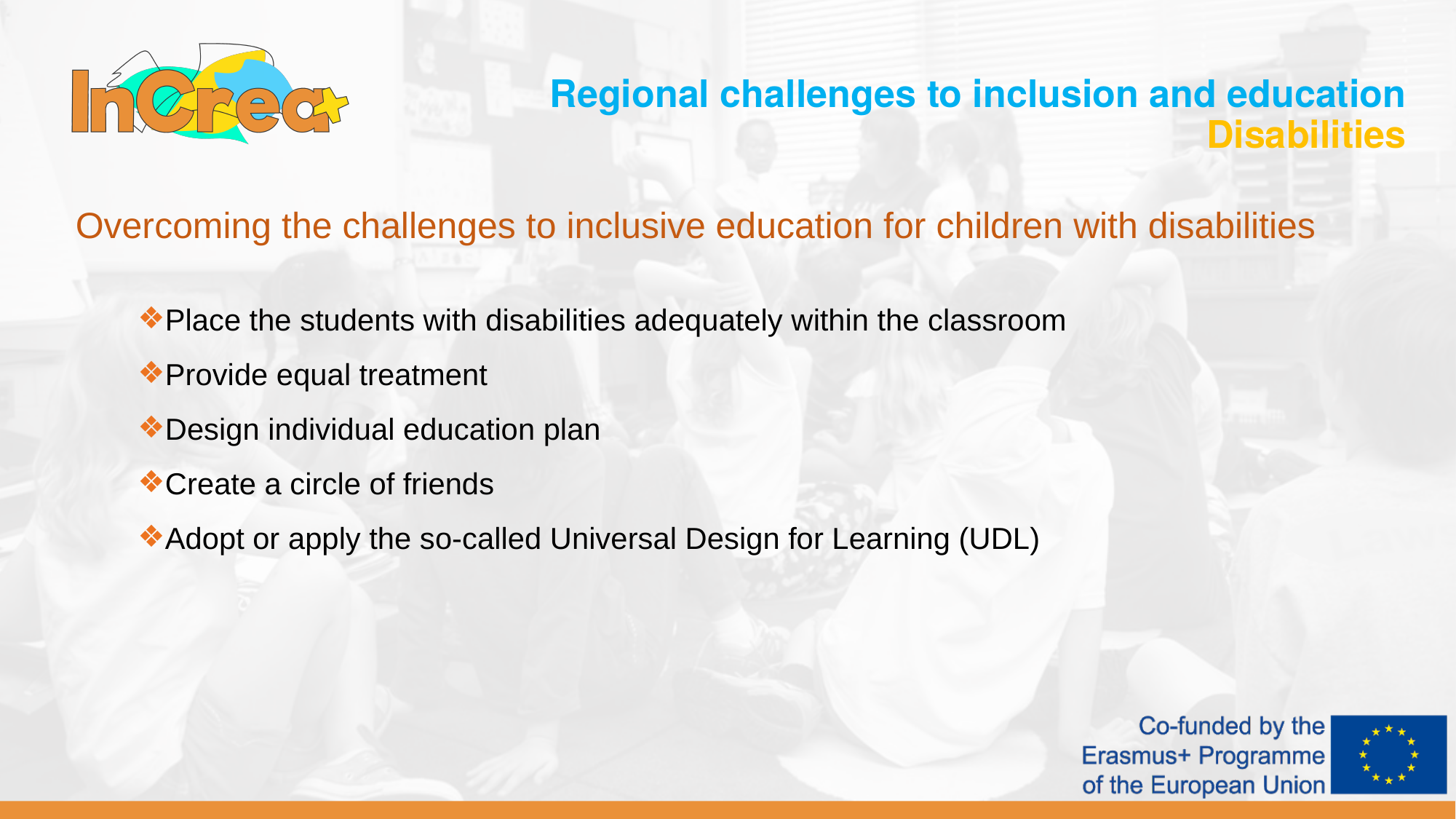

Regional challenges to inclusion and education
Disabilities
Overcoming the challenges to inclusive education for children with disabilities

Place the students with disabilities adequately within the classroom
Provide equal treatment
Design individual education plan
Create a circle of friends
Adopt or apply the so-called Universal Design for Learning (UDL)